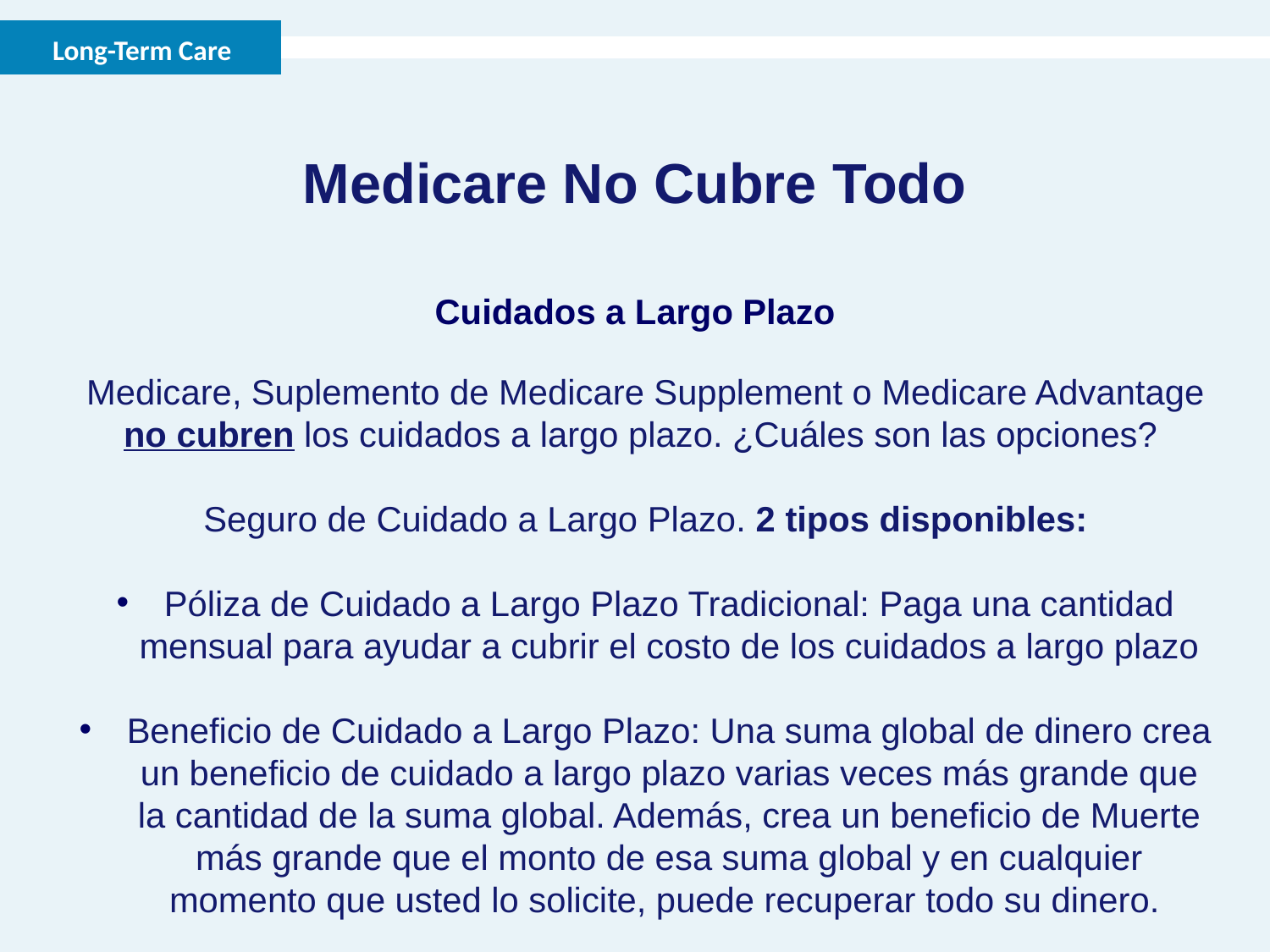

Long-Term Care

Medicare No Cubre Todo
Cuidados a Largo Plazo
Medicare, Suplemento de Medicare Supplement o Medicare Advantage no cubren los cuidados a largo plazo. ¿Cuáles son las opciones?

Seguro de Cuidado a Largo Plazo. 2 tipos disponibles:

Póliza de Cuidado a Largo Plazo Tradicional: Paga una cantidad mensual para ayudar a cubrir el costo de los cuidados a largo plazo

Beneficio de Cuidado a Largo Plazo: Una suma global de dinero crea un beneficio de cuidado a largo plazo varias veces más grande que la cantidad de la suma global. Además, crea un beneficio de Muerte más grande que el monto de esa suma global y en cualquier momento que usted lo solicite, puede recuperar todo su dinero.